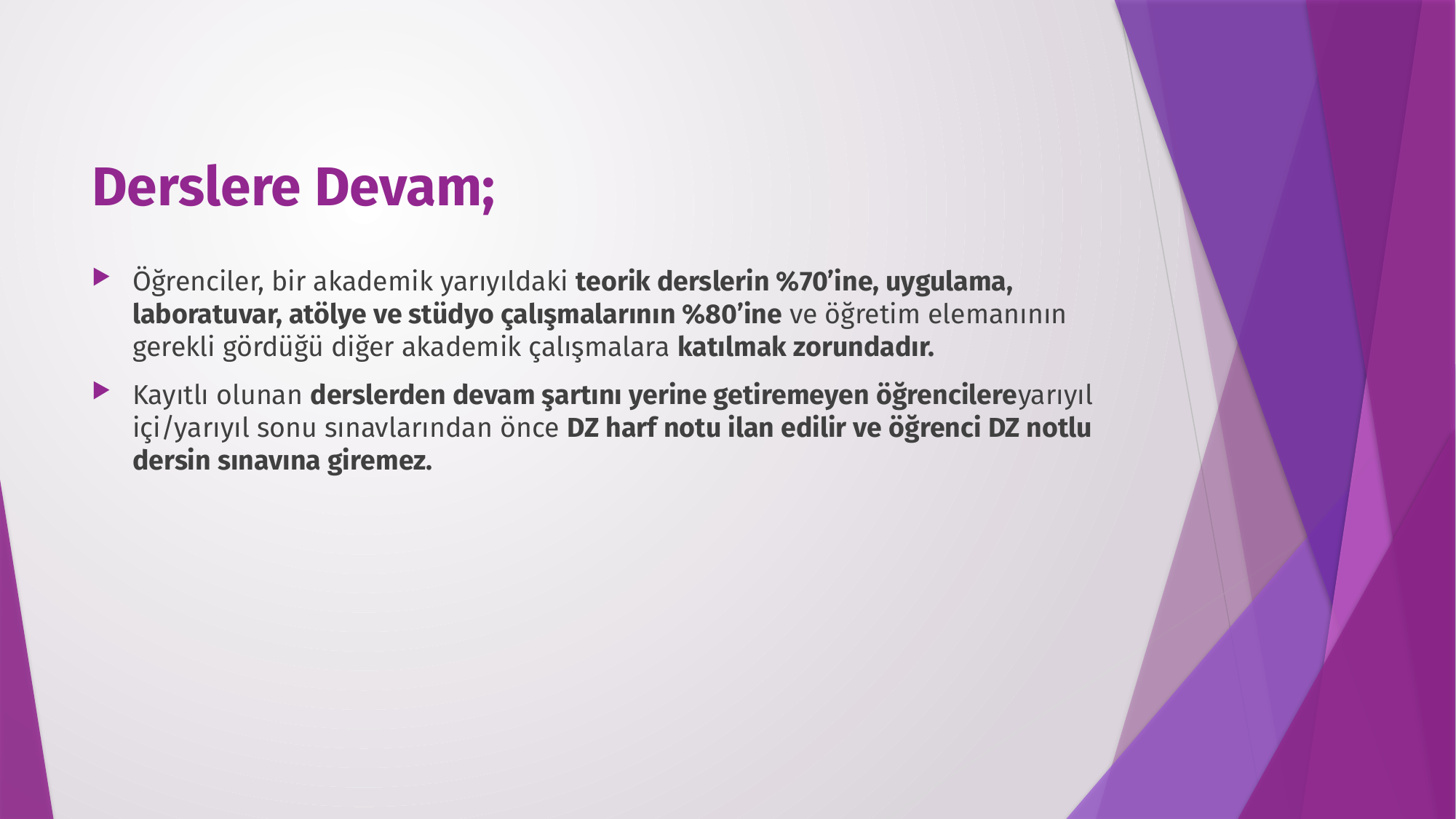

# Derslere Devam;
Öğrenciler, bir akademik yarıyıldaki teorik derslerin %70’ine, uygulama, laboratuvar, atölye ve stüdyo çalışmalarının %80’ine ve öğretim elemanının gerekli gördüğü diğer akademik çalışmalara katılmak zorundadır.
Kayıtlı olunan derslerden devam şartını yerine getiremeyen öğrencilereyarıyıl içi/yarıyıl sonu sınavlarından önce DZ harf notu ilan edilir ve öğrenci DZ notlu dersin sınavına giremez.